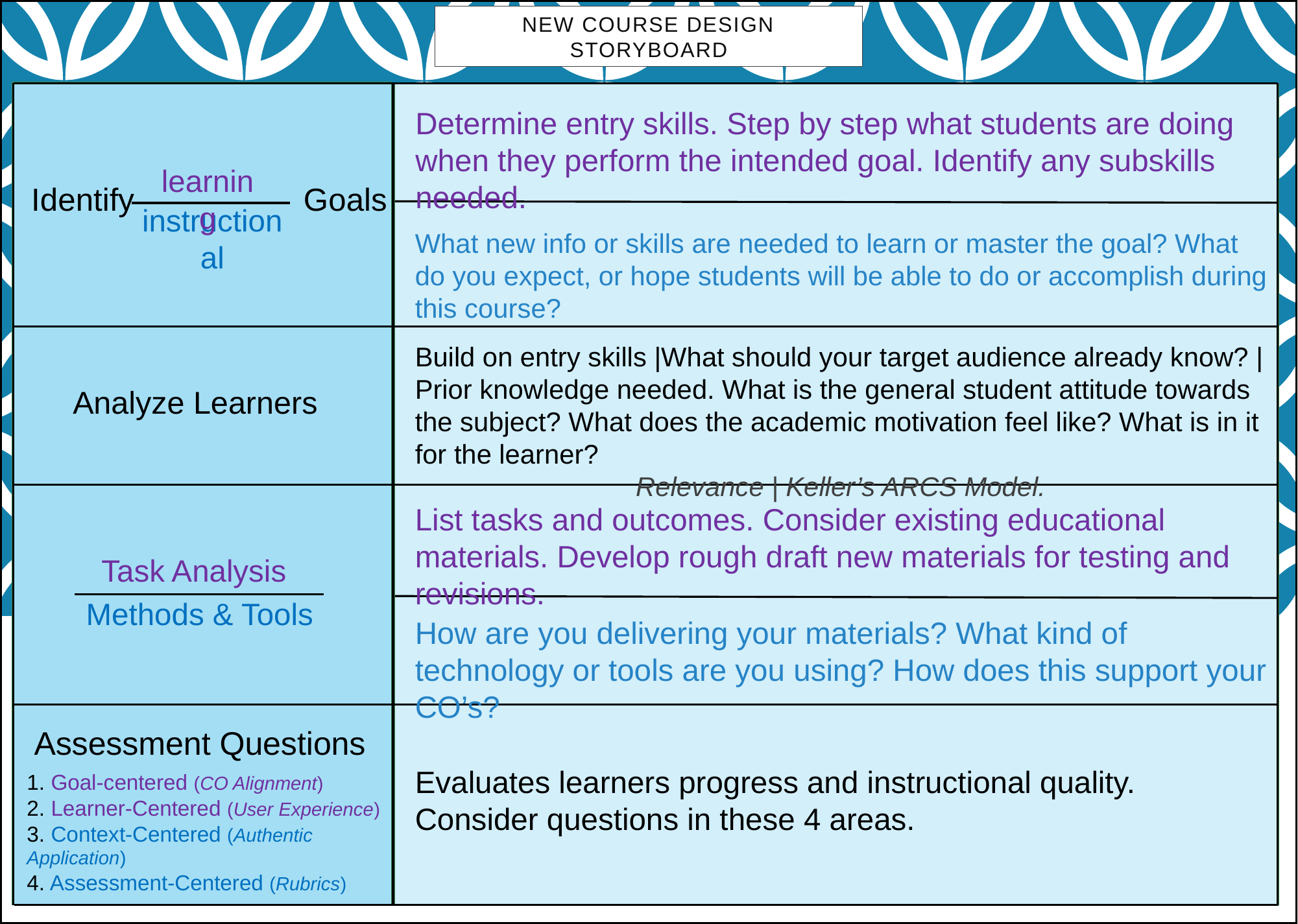

Determine entry skills. Step by step what students are doing when they perform the intended goal. Identify any subskills needed.
What new info or skills are needed to learn or master the goal? What do you expect, or hope students will be able to do or accomplish during this course?
Build on entry skills |What should your target audience already know? | Prior knowledge needed. What is the general student attitude towards the subject? What does the academic motivation feel like? What is in it for the learner?
Relevance | Keller’s ARCS Model.
List tasks and outcomes. Consider existing educational materials. Develop rough draft new materials for testing and revisions.
How are you delivering your materials? What kind of technology or tools are you using? How does this support your CO’s?
Evaluates learners progress and instructional quality.
Consider questions in these 4 areas.